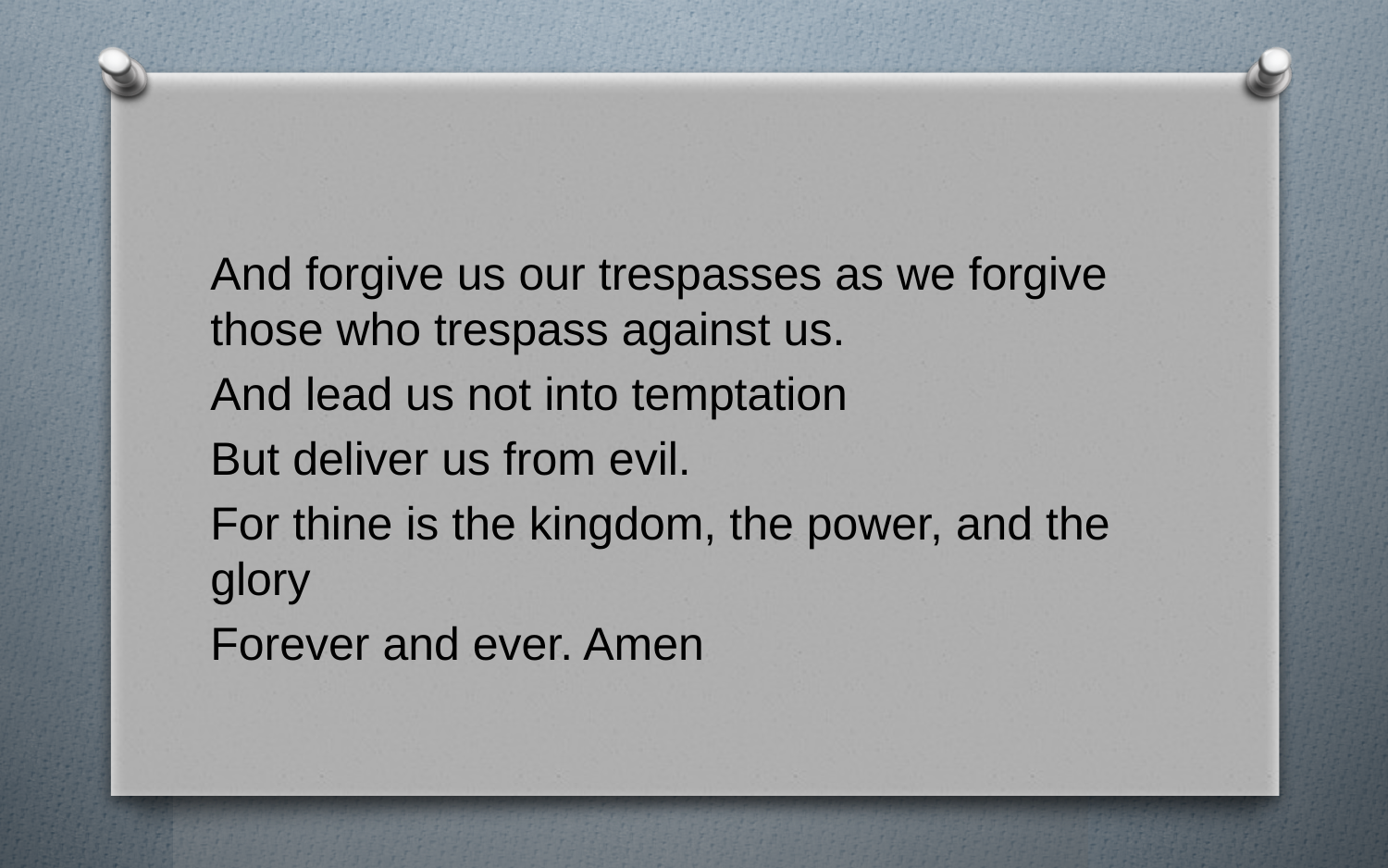

#
And forgive us our trespasses as we forgive those who trespass against us.
And lead us not into temptation
But deliver us from evil.
For thine is the kingdom, the power, and the glory
Forever and ever. Amen